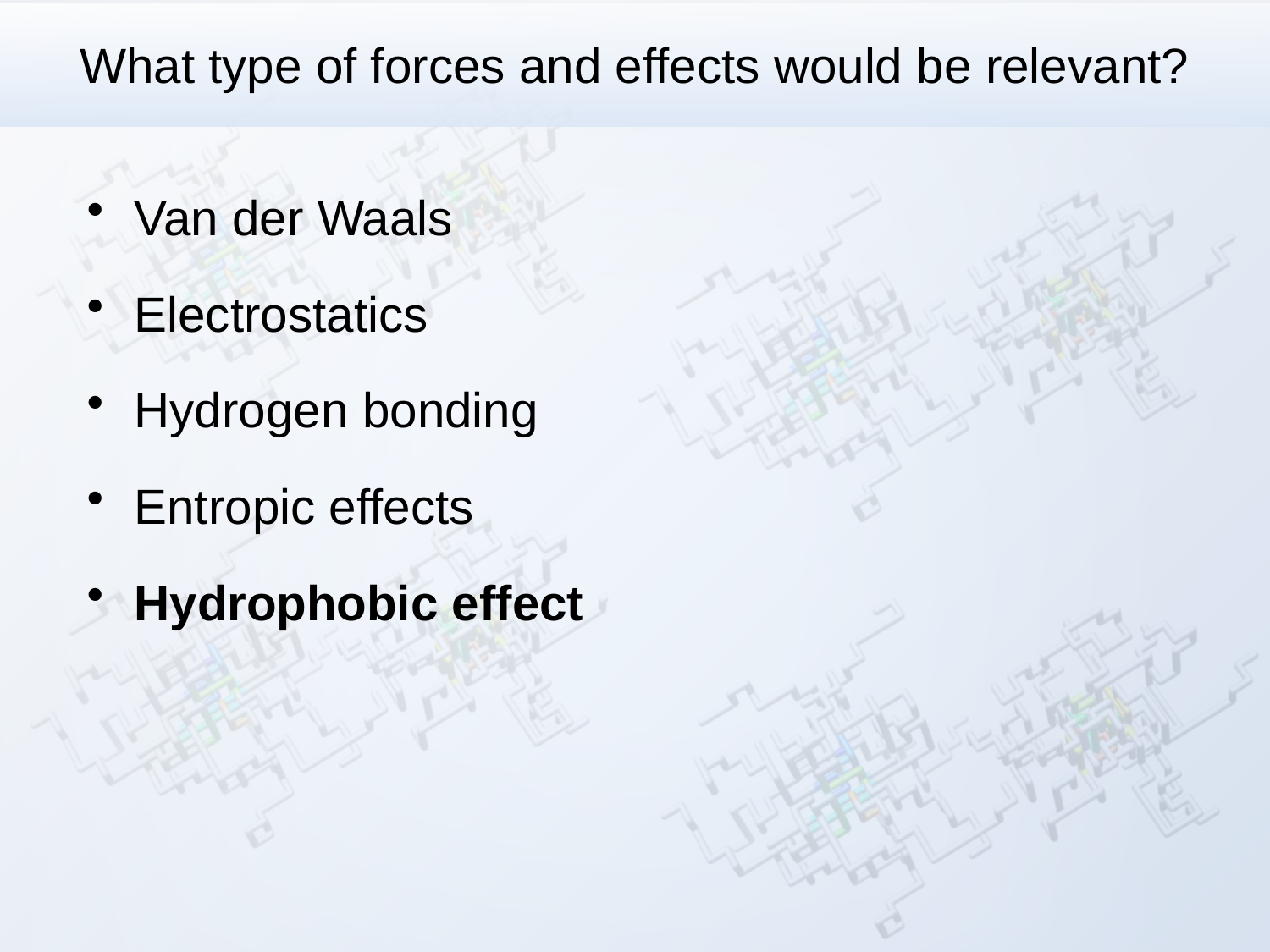

# What type of forces and effects would be relevant?
Van der Waals
Electrostatics
Hydrogen bonding
Entropic effects
Hydrophobic effect